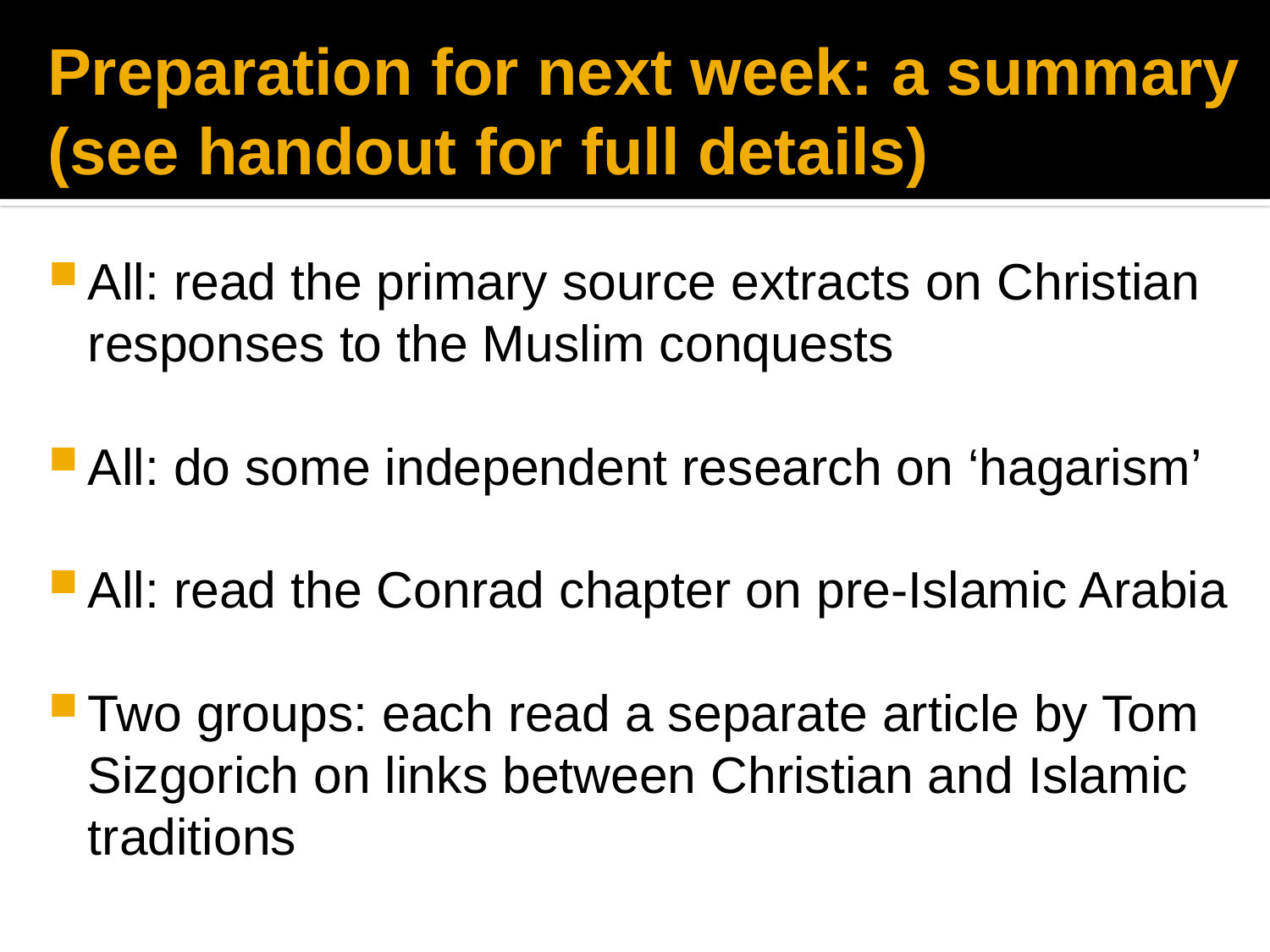

# Preparation for next week: a summary (see handout for full details)
All: read the primary source extracts on Christian responses to the Muslim conquests

All: do some independent research on ‘hagarism’

All: read the Conrad chapter on pre-Islamic Arabia

Two groups: each read a separate article by Tom Sizgorich on links between Christian and Islamic traditions